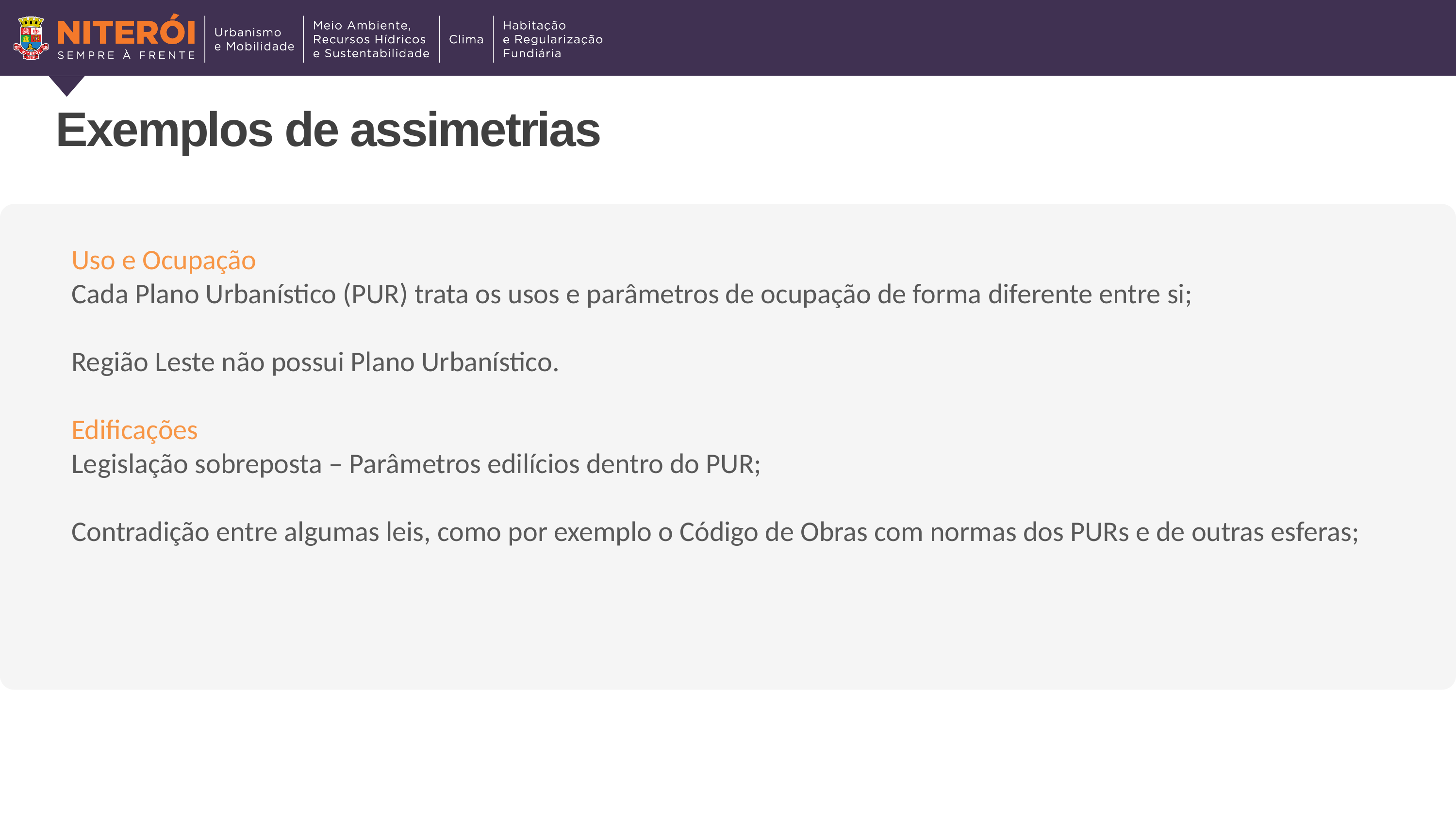

Exemplos de assimetrias

Uso e Ocupação
Cada Plano Urbanístico (PUR) trata os usos e parâmetros de ocupação de forma diferente entre si;

Região Leste não possui Plano Urbanístico.

Edificações
Legislação sobreposta – Parâmetros edilícios dentro do PUR;

Contradição entre algumas leis, como por exemplo o Código de Obras com normas dos PURs e de outras esferas;